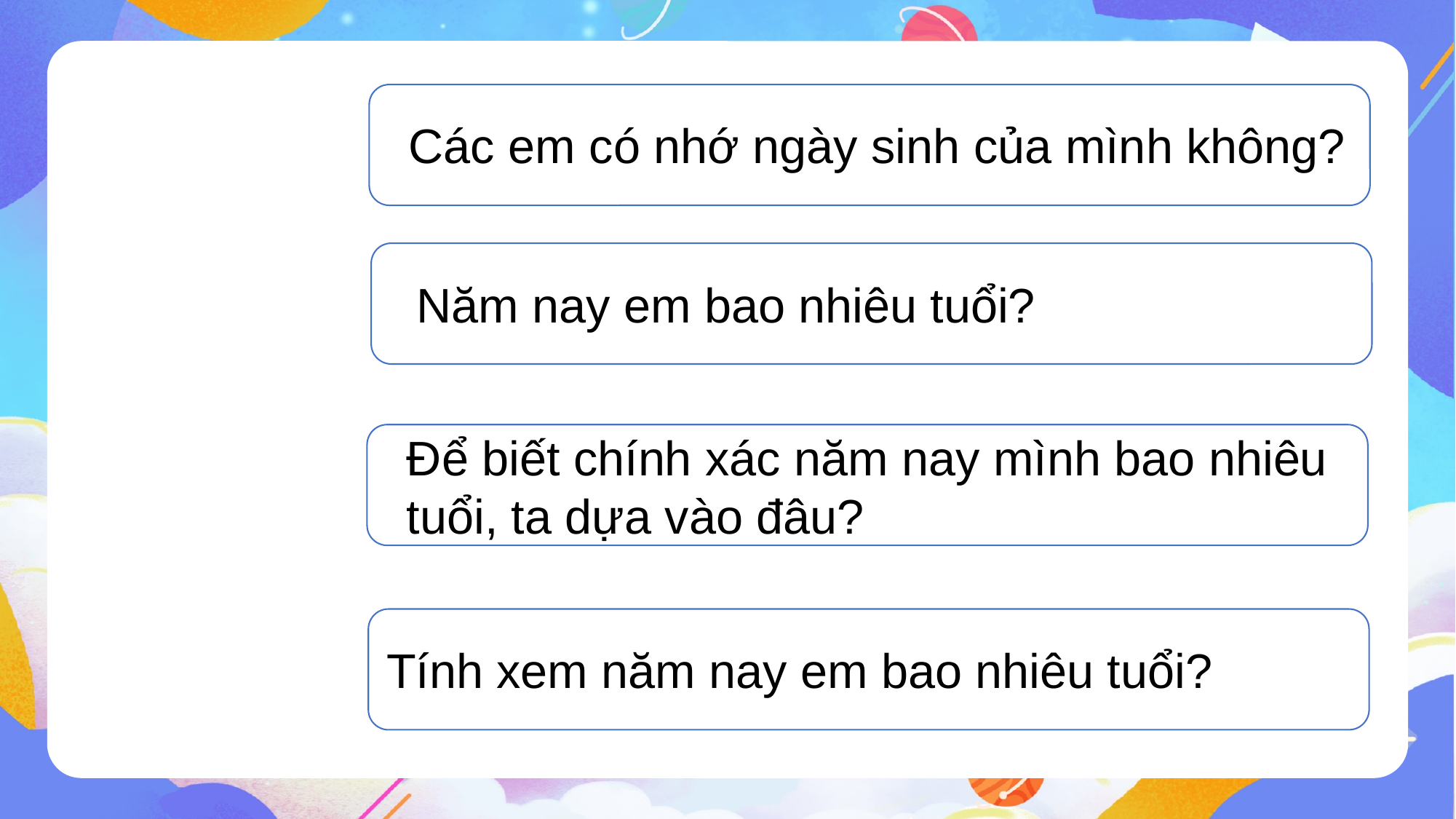

Các em có nhớ ngày sinh của mình không?

Năm nay em bao nhiêu tuổi?
Để biết chính xác năm nay mình bao nhiêu
tuổi, ta dựa vào đâu?

Tính xem năm nay em bao nhiêu tuổi?